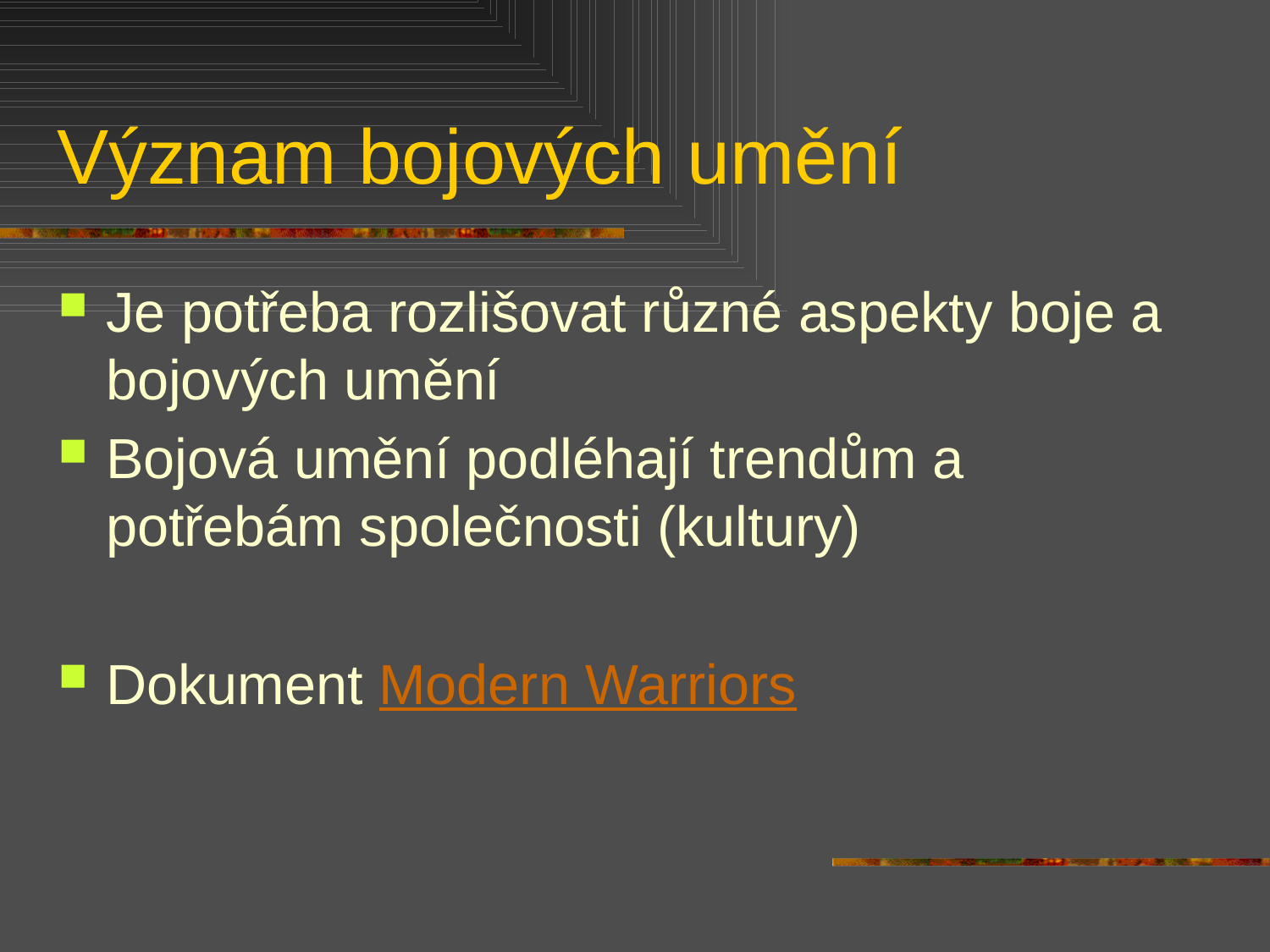

# Význam bojových umění
Je potřeba rozlišovat různé aspekty boje a bojových umění
Bojová umění podléhají trendům a potřebám společnosti (kultury)

Dokument Modern Warriors